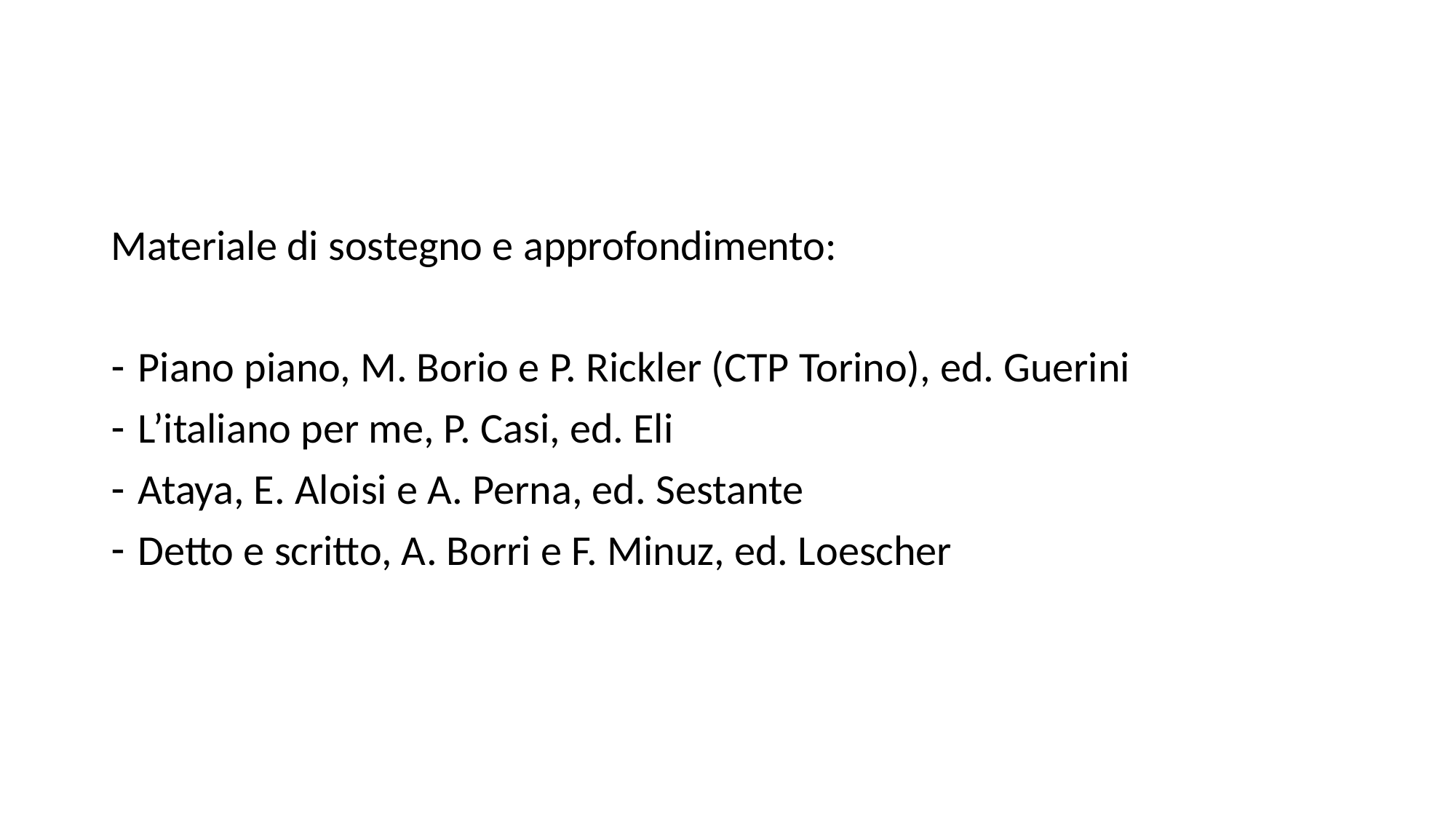

Materiale di sostegno e approfondimento:

Piano piano, M. Borio e P. Rickler (CTP Torino), ed. Guerini
L’italiano per me, P. Casi, ed. Eli
Ataya, E. Aloisi e A. Perna, ed. Sestante
Detto e scritto, A. Borri e F. Minuz, ed. Loescher